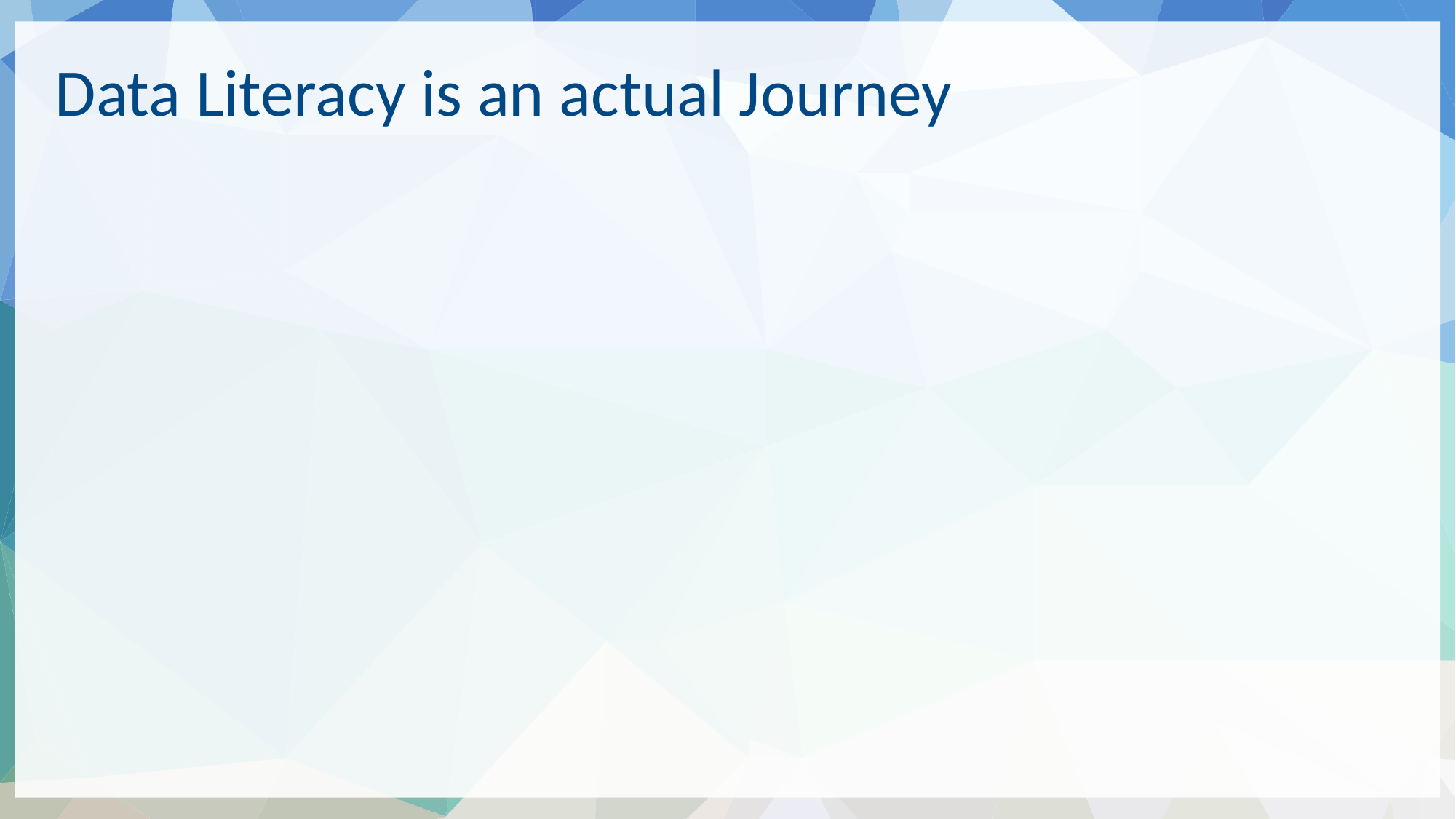

# Data Literacy is an actual Journey